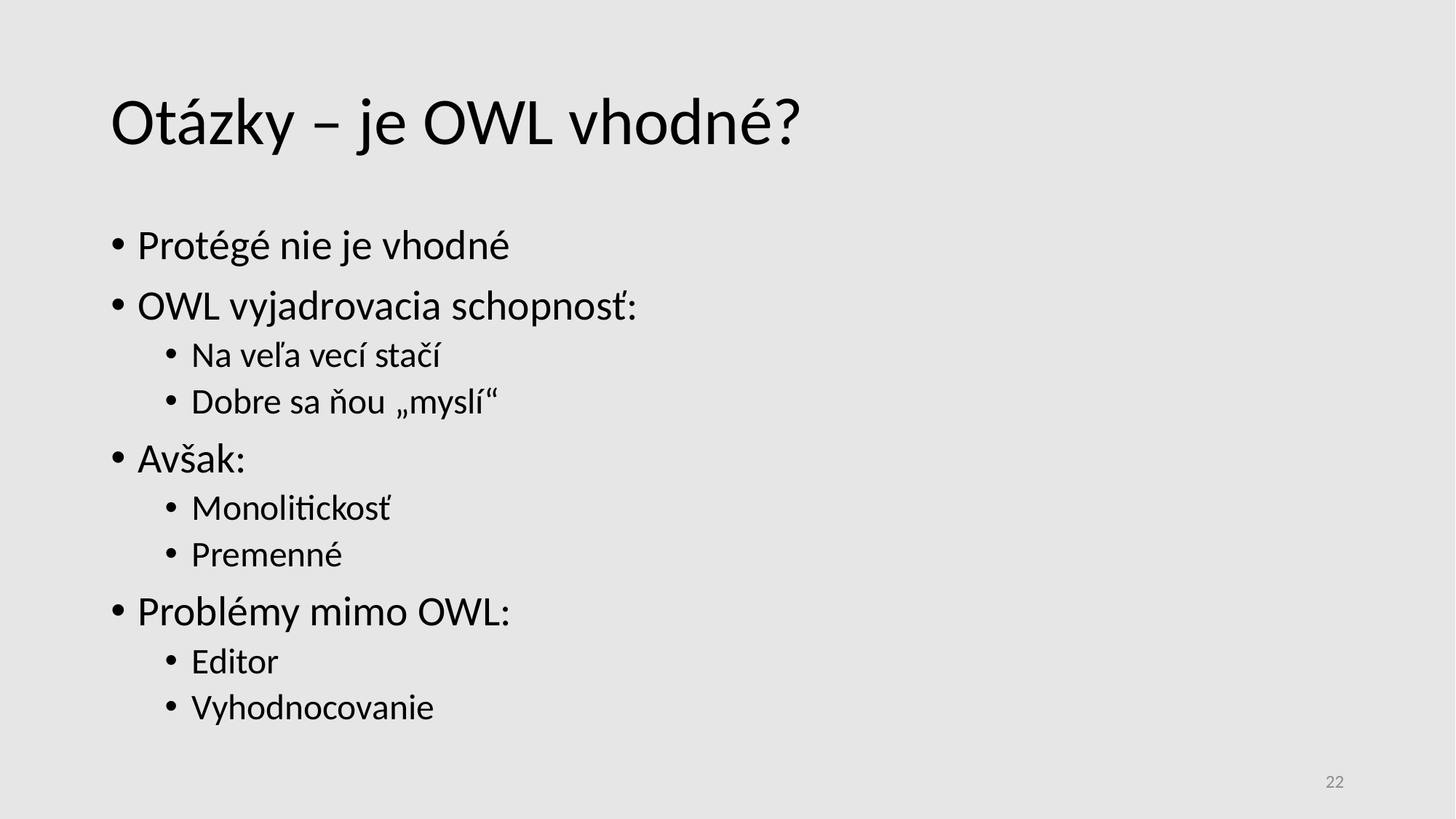

# Otázky – je OWL vhodné?
Protégé nie je vhodné
OWL vyjadrovacia schopnosť:
Na veľa vecí stačí
Dobre sa ňou „myslí“
Avšak:
Monolitickosť
Premenné
Problémy mimo OWL:
Editor
Vyhodnocovanie
22